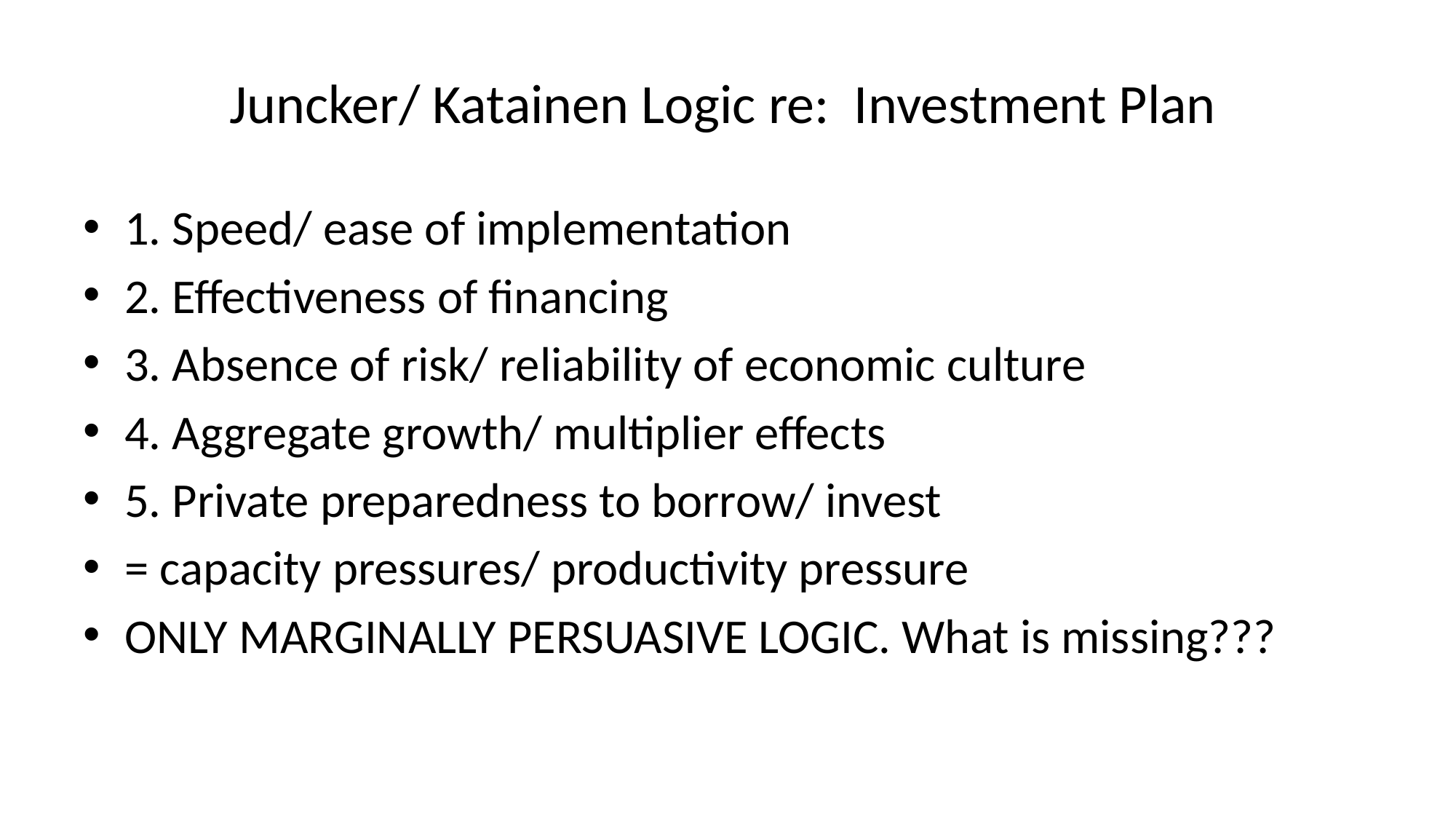

# Juncker/ Katainen Logic re:  Investment Plan
1. Speed/ ease of implementation
2. Effectiveness of financing
3. Absence of risk/ reliability of economic culture
4. Aggregate growth/ multiplier effects
5. Private preparedness to borrow/ invest
= capacity pressures/ productivity pressure
ONLY MARGINALLY PERSUASIVE LOGIC. What is missing???